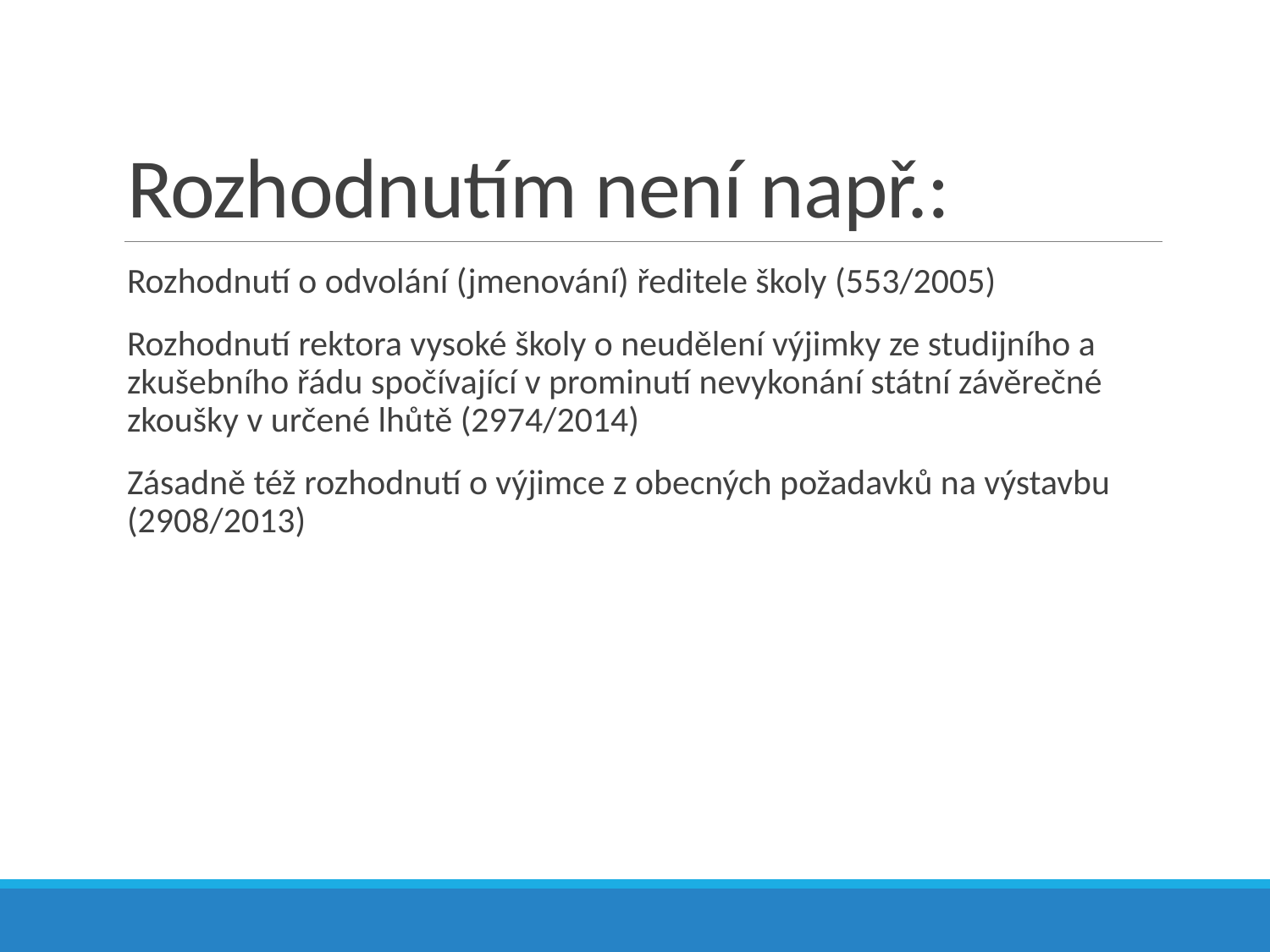

# Rozhodnutím není např.:
Rozhodnutí o odvolání (jmenování) ředitele školy (553/2005)
Rozhodnutí rektora vysoké školy o neudělení výjimky ze studijního a zkušebního řádu spočívající v prominutí nevykonání státní závěrečné zkoušky v určené lhůtě (2974/2014)
Zásadně též rozhodnutí o výjimce z obecných požadavků na výstavbu (2908/2013)